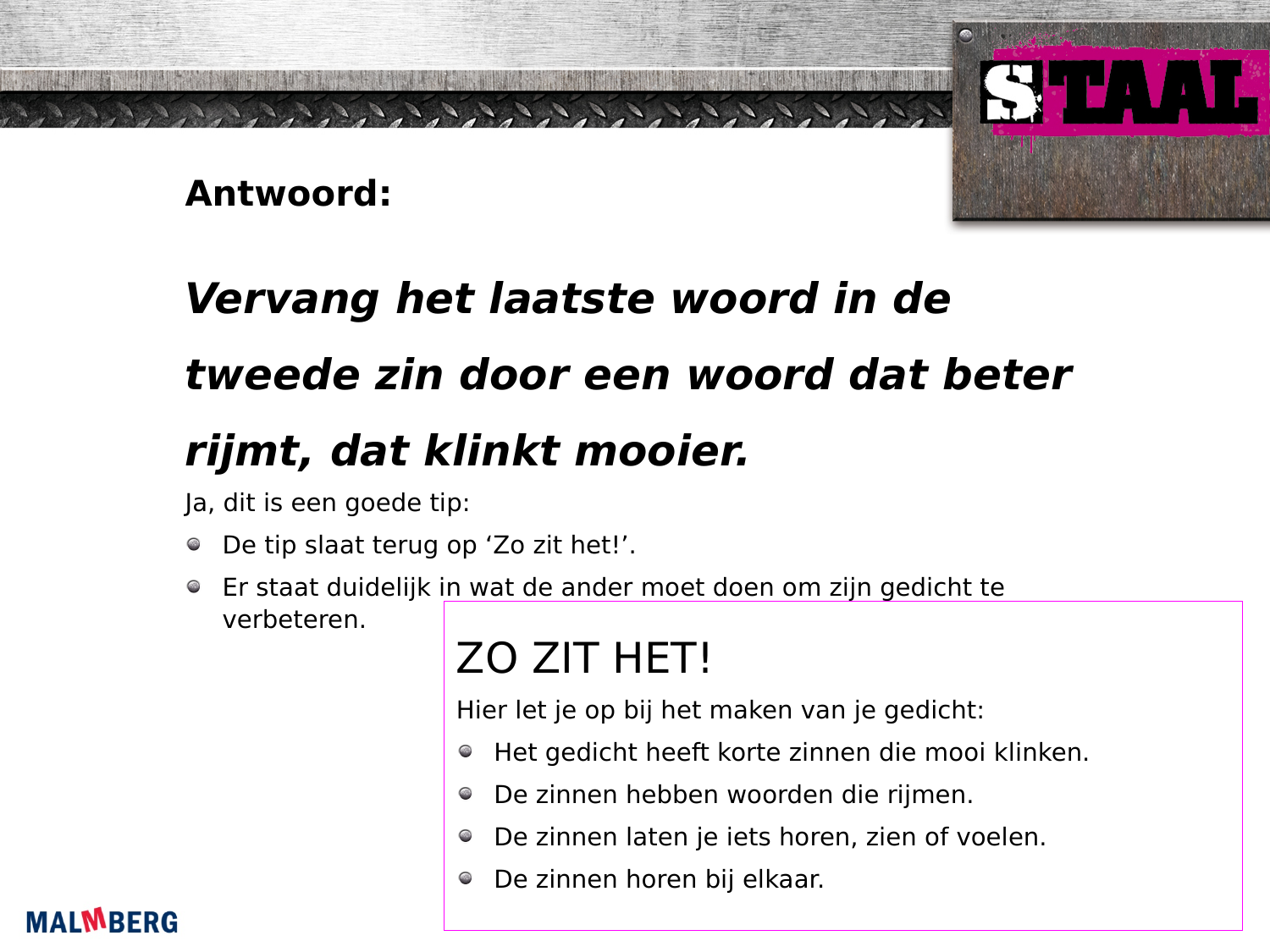

Antwoord:

Vervang het laatste woord in de tweede zin door een woord dat beter rijmt, dat klinkt mooier.
Ja, dit is een goede tip:
De tip slaat terug op ‘Zo zit het!’.
Er staat duidelijk in wat de ander moet doen om zijn gedicht te verbeteren.

ZO ZIT HET!
Hier let je op bij het maken van je gedicht:
Het gedicht heeft korte zinnen die mooi klinken.
De zinnen hebben woorden die rijmen.
De zinnen laten je iets horen, zien of voelen.
De zinnen horen bij elkaar.